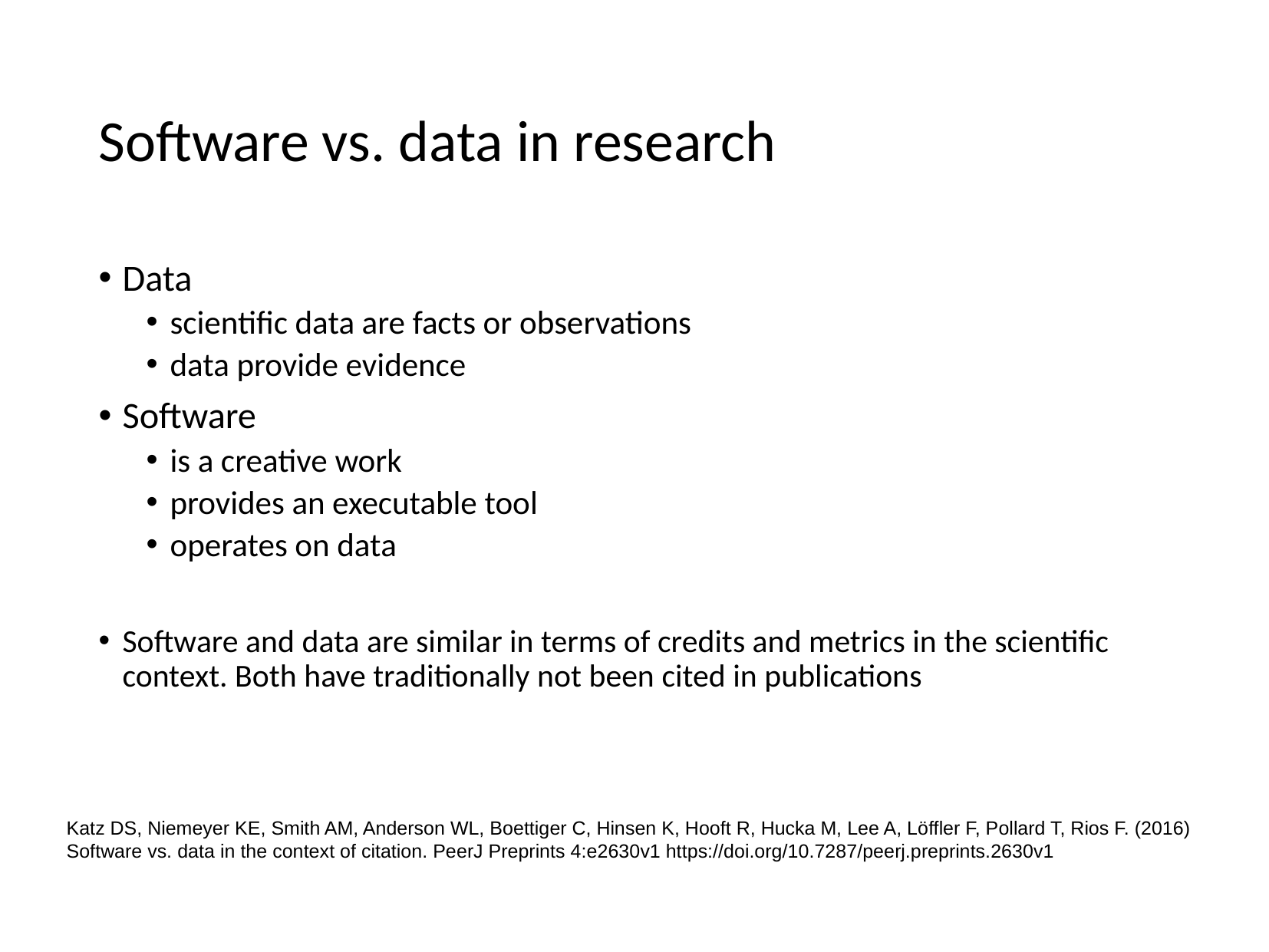

# Software vs. data in research
Data
scientific data are facts or observations
data provide evidence
Software
is a creative work
provides an executable tool
operates on data

Software and data are similar in terms of credits and metrics in the scientific context. Both have traditionally not been cited in publications

Katz DS, Niemeyer KE, Smith AM, Anderson WL, Boettiger C, Hinsen K, Hooft R, Hucka M, Lee A, Löffler F, Pollard T, Rios F. (2016) Software vs. data in the context of citation. PeerJ Preprints 4:e2630v1 https://doi.org/10.7287/peerj.preprints.2630v1